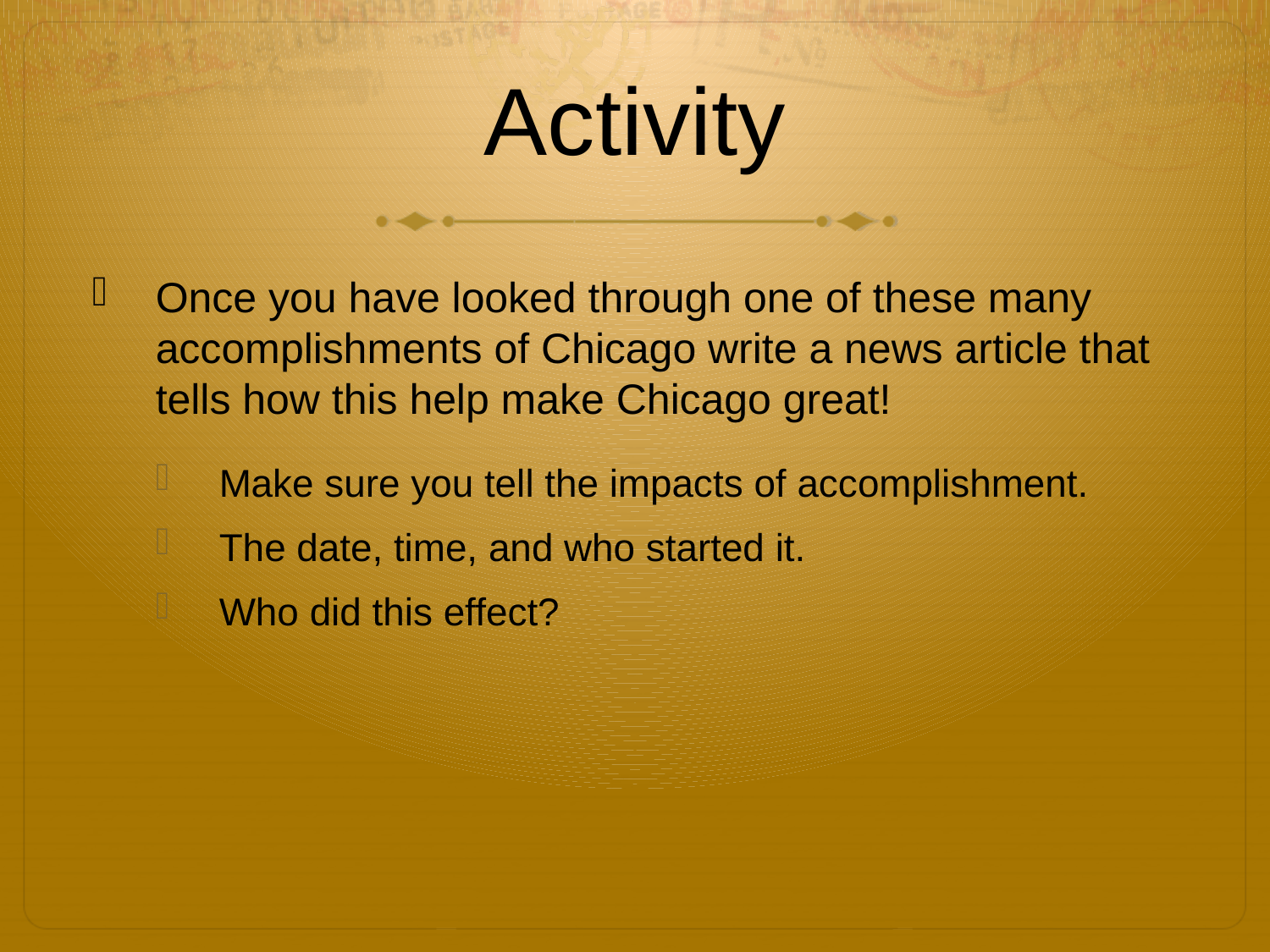

# Activity
Once you have looked through one of these many accomplishments of Chicago write a news article that tells how this help make Chicago great!
Make sure you tell the impacts of accomplishment.
The date, time, and who started it.
Who did this effect?